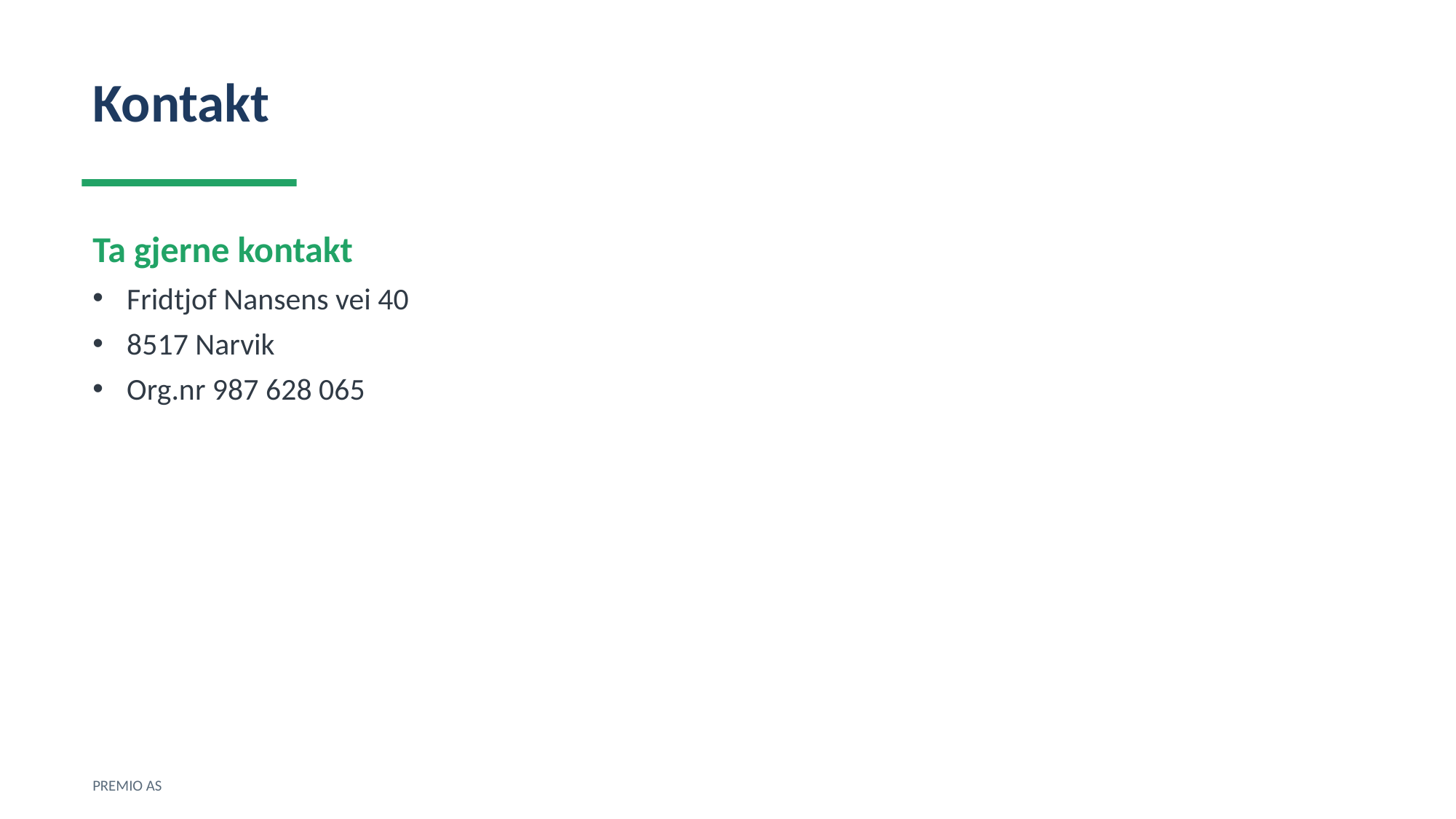

Kontakt

Ta gjerne kontakt
Fridtjof Nansens vei 40
8517 Narvik
Org.nr 987 628 065
PREMIO AS